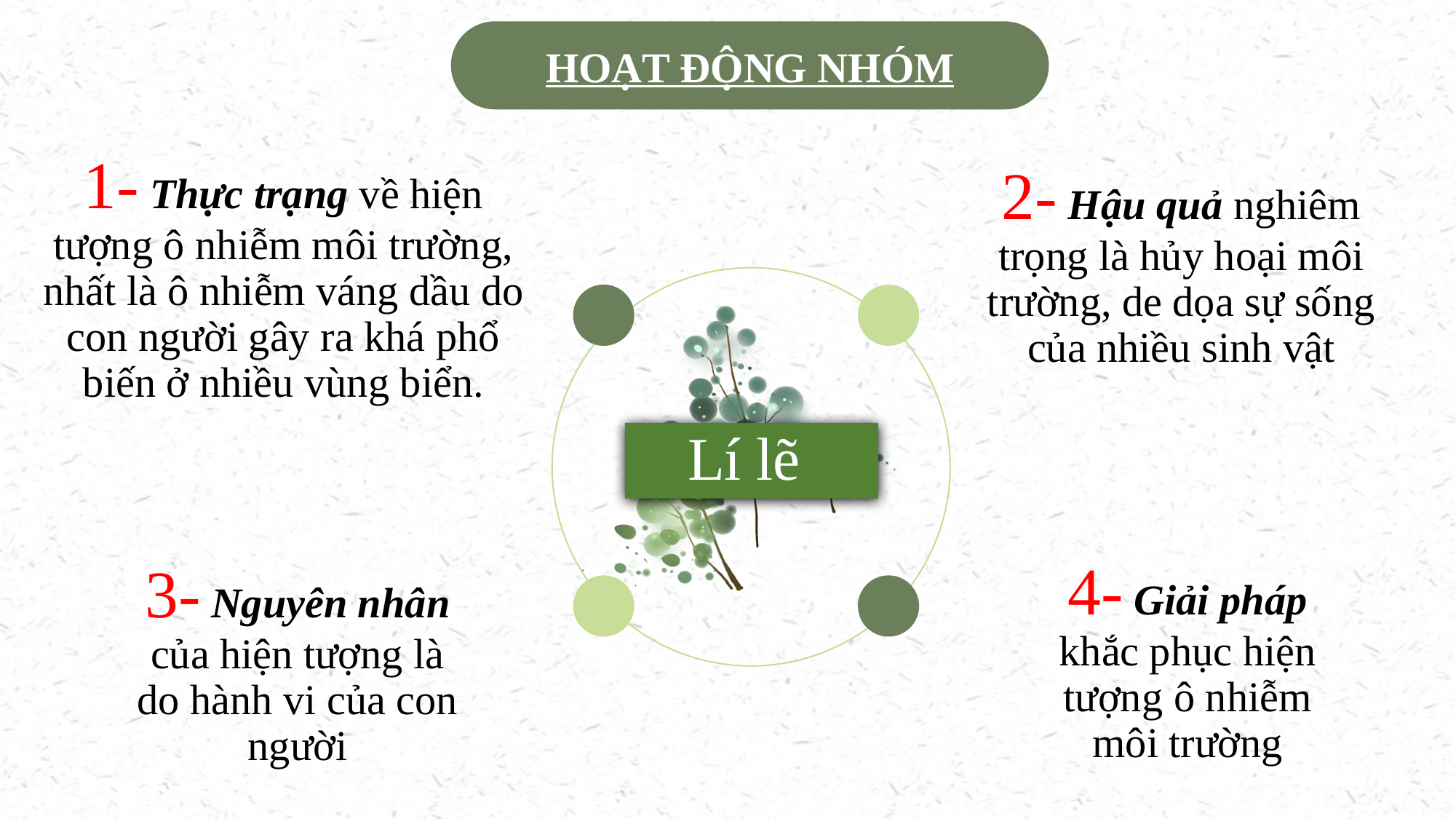

HOẠT ĐỘNG NHÓM
1- Thực trạng về hiện tượng ô nhiễm môi trường, nhất là ô nhiễm váng dầu do con người gây ra khá phổ biến ở nhiều vùng biển.
2- Hậu quả nghiêm trọng là hủy hoại môi trường, de dọa sự sống của nhiều sinh vật

Lí lẽ
4- Giải pháp khắc phục hiện tượng ô nhiễm môi trường
3- Nguyên nhân của hiện tượng là do hành vi của con người